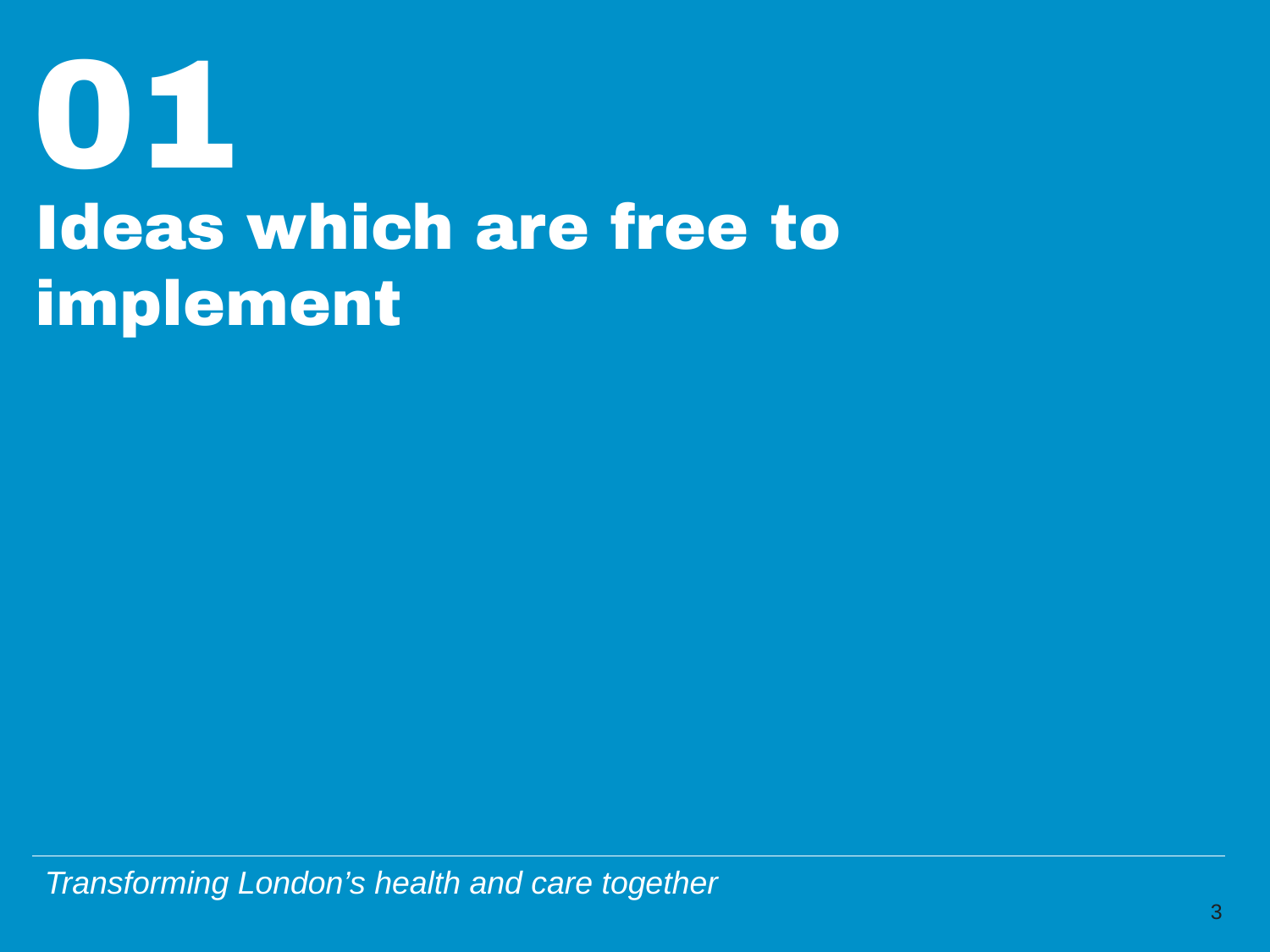

Ideas which are free to implement
3